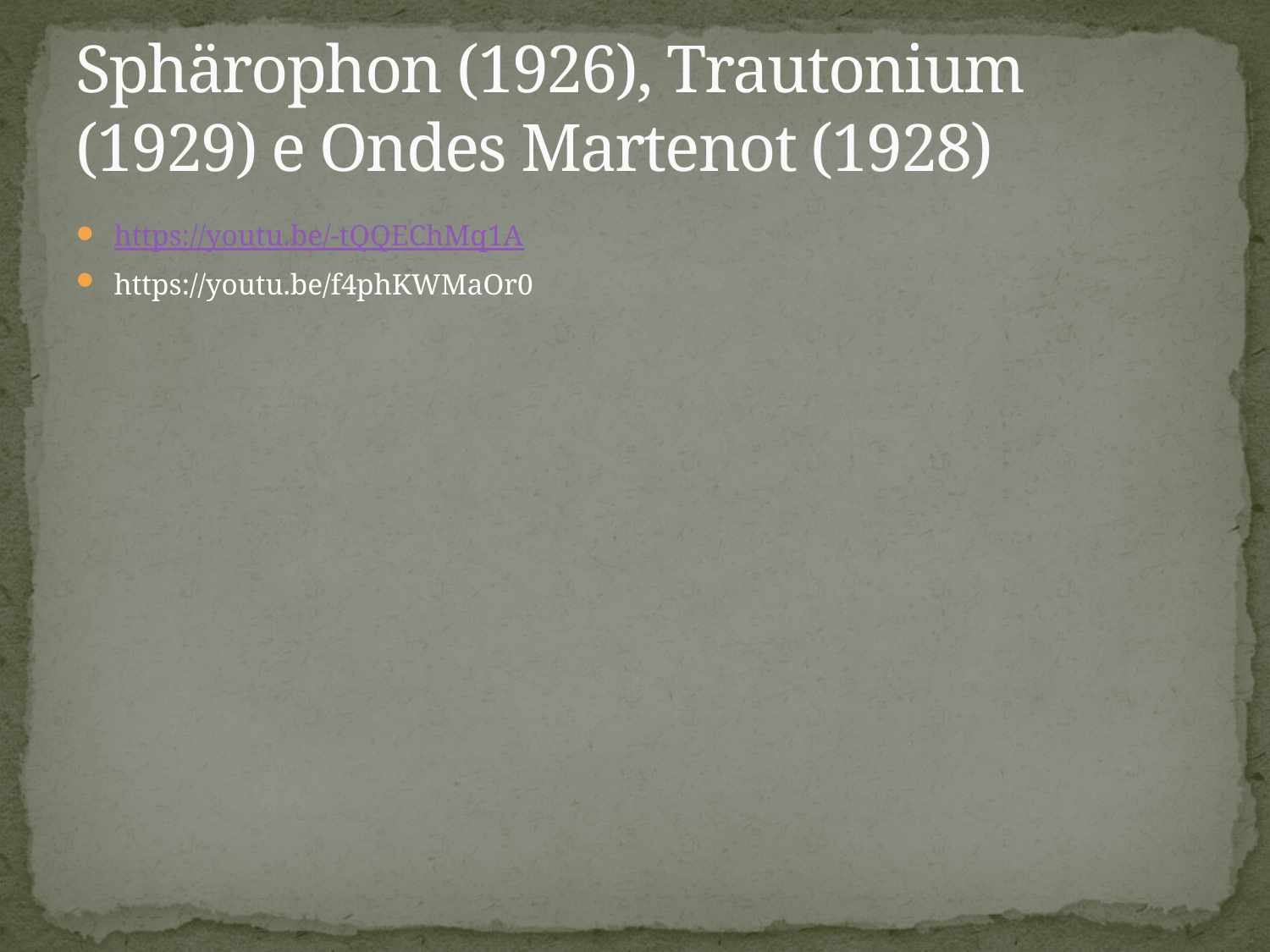

# Sphärophon (1926), Trautonium (1929) e Ondes Martenot (1928)
https://youtu.be/-tQQEChMq1A
https://youtu.be/f4phKWMaOr0